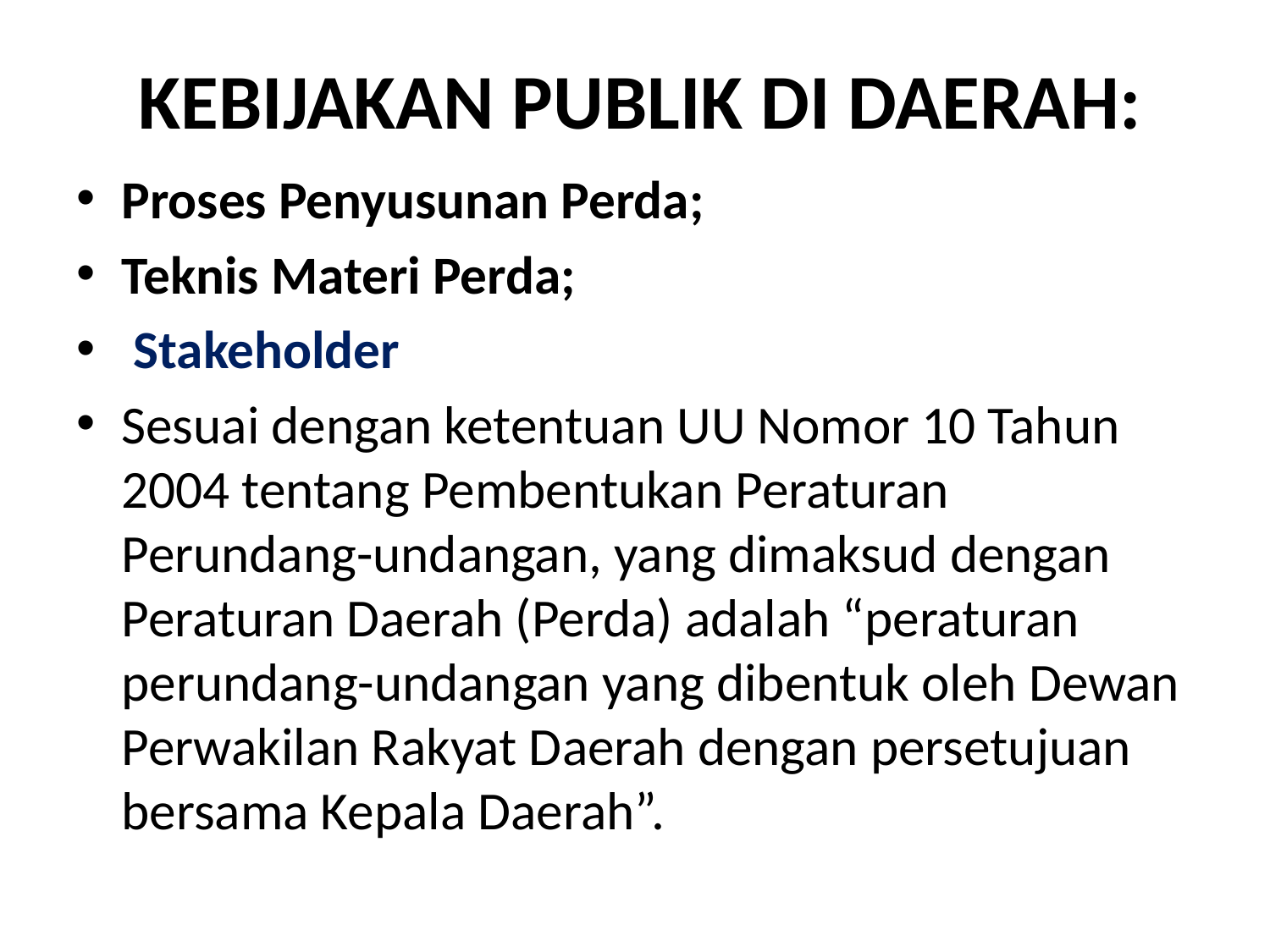

# KEBIJAKAN PUBLIK DI DAERAH:
Proses Penyusunan Perda;
Teknis Materi Perda;
 Stakeholder
Sesuai dengan ketentuan UU Nomor 10 Tahun 2004 tentang Pembentukan Peraturan Perundang-undangan, yang dimaksud dengan Peraturan Daerah (Perda) adalah “peraturan perundang-undangan yang dibentuk oleh Dewan Perwakilan Rakyat Daerah dengan persetujuan bersama Kepala Daerah”.